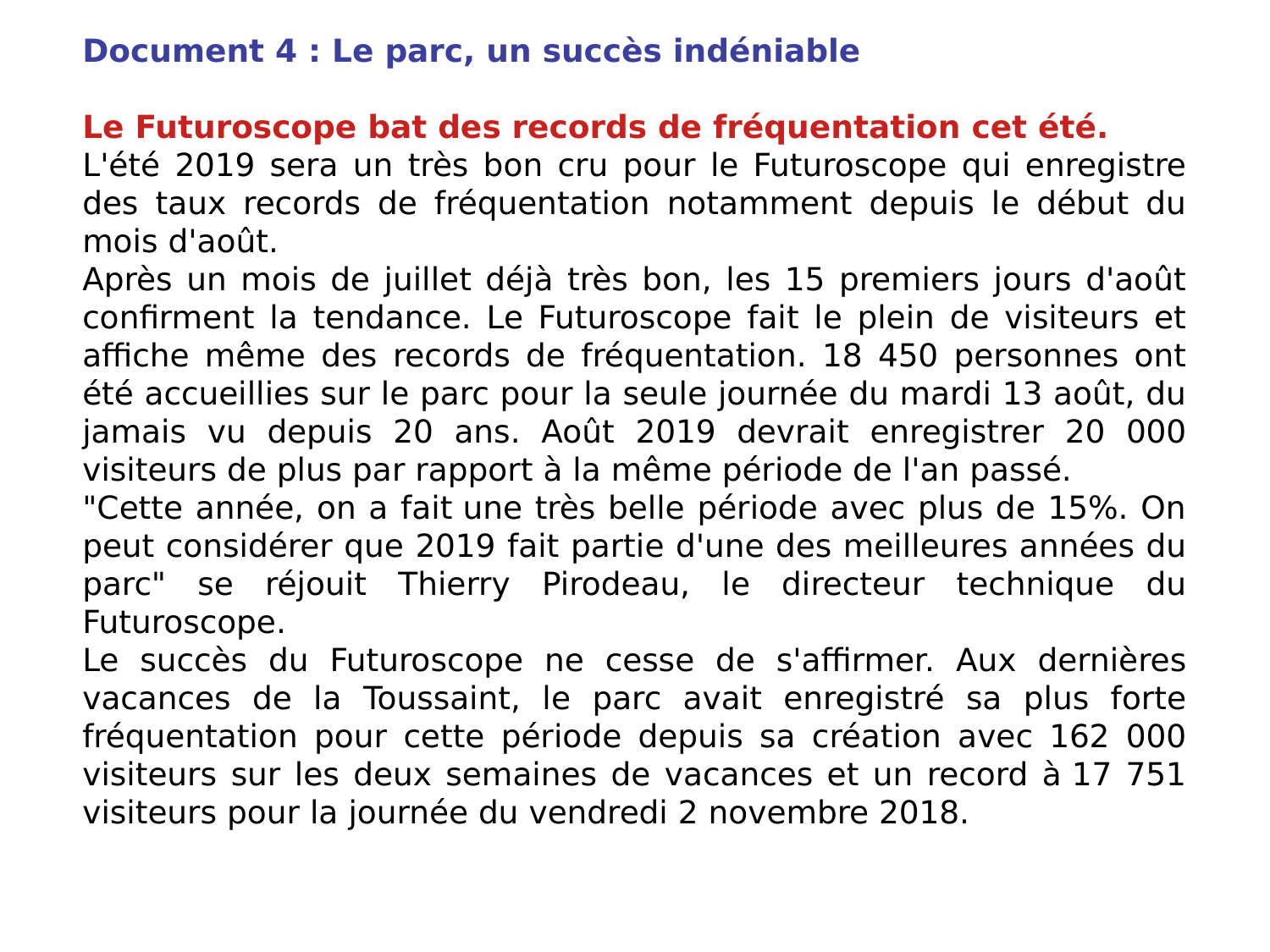

Document 4 : Le parc, un succès indéniable

Le Futuroscope bat des records de fréquentation cet été.
L'été 2019 sera un très bon cru pour le Futuroscope qui enregistre des taux records de fréquentation notamment depuis le début du mois d'août.
Après un mois de juillet déjà très bon, les 15 premiers jours d'août confirment la tendance. Le Futuroscope fait le plein de visiteurs et affiche même des records de fréquentation. 18 450 personnes ont été accueillies sur le parc pour la seule journée du mardi 13 août, du jamais vu depuis 20 ans. Août 2019 devrait enregistrer 20 000 visiteurs de plus par rapport à la même période de l'an passé.
"Cette année, on a fait une très belle période avec plus de 15%. On peut considérer que 2019 fait partie d'une des meilleures années du parc" se réjouit Thierry Pirodeau, le directeur technique du Futuroscope.
Le succès du Futuroscope ne cesse de s'affirmer. Aux dernières vacances de la Toussaint, le parc avait enregistré sa plus forte fréquentation pour cette période depuis sa création avec 162 000 visiteurs sur les deux semaines de vacances et un record à 17 751 visiteurs pour la journée du vendredi 2 novembre 2018.